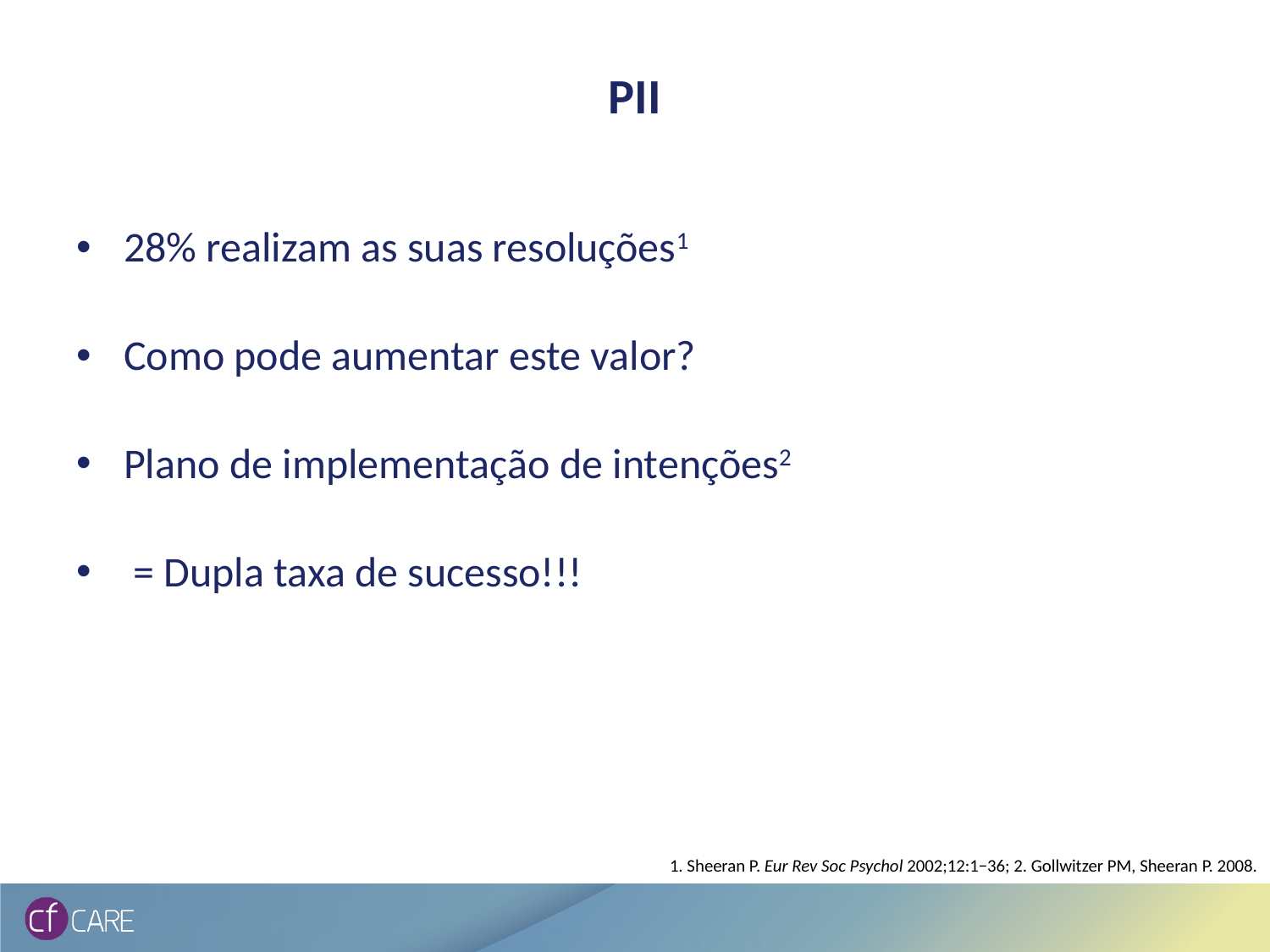

# PII
28% realizam as suas resoluções1

Como pode aumentar este valor?

Plano de implementação de intenções2

 = Dupla taxa de sucesso!!!
1. Sheeran P. Eur Rev Soc Psychol 2002;12:1−36; 2. Gollwitzer PM, Sheeran P. 2008.